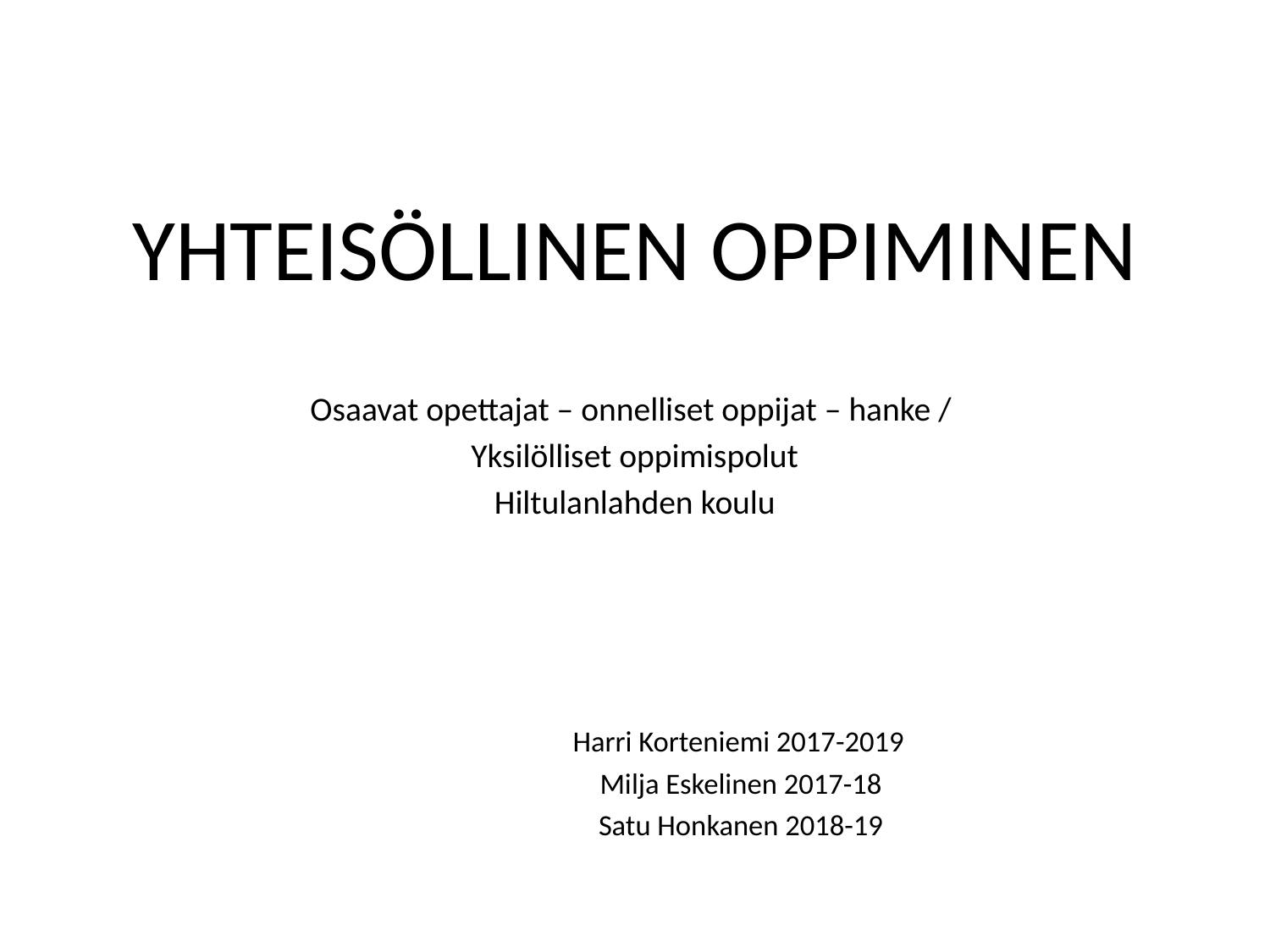

# YHTEISÖLLINEN OPPIMINEN
Osaavat opettajat – onnelliset oppijat – hanke /
Yksilölliset oppimispolut
Hiltulanlahden koulu

			                        Harri Korteniemi 2017-2019
 			                 Milja Eskelinen 2017-18
			                 Satu Honkanen 2018-19